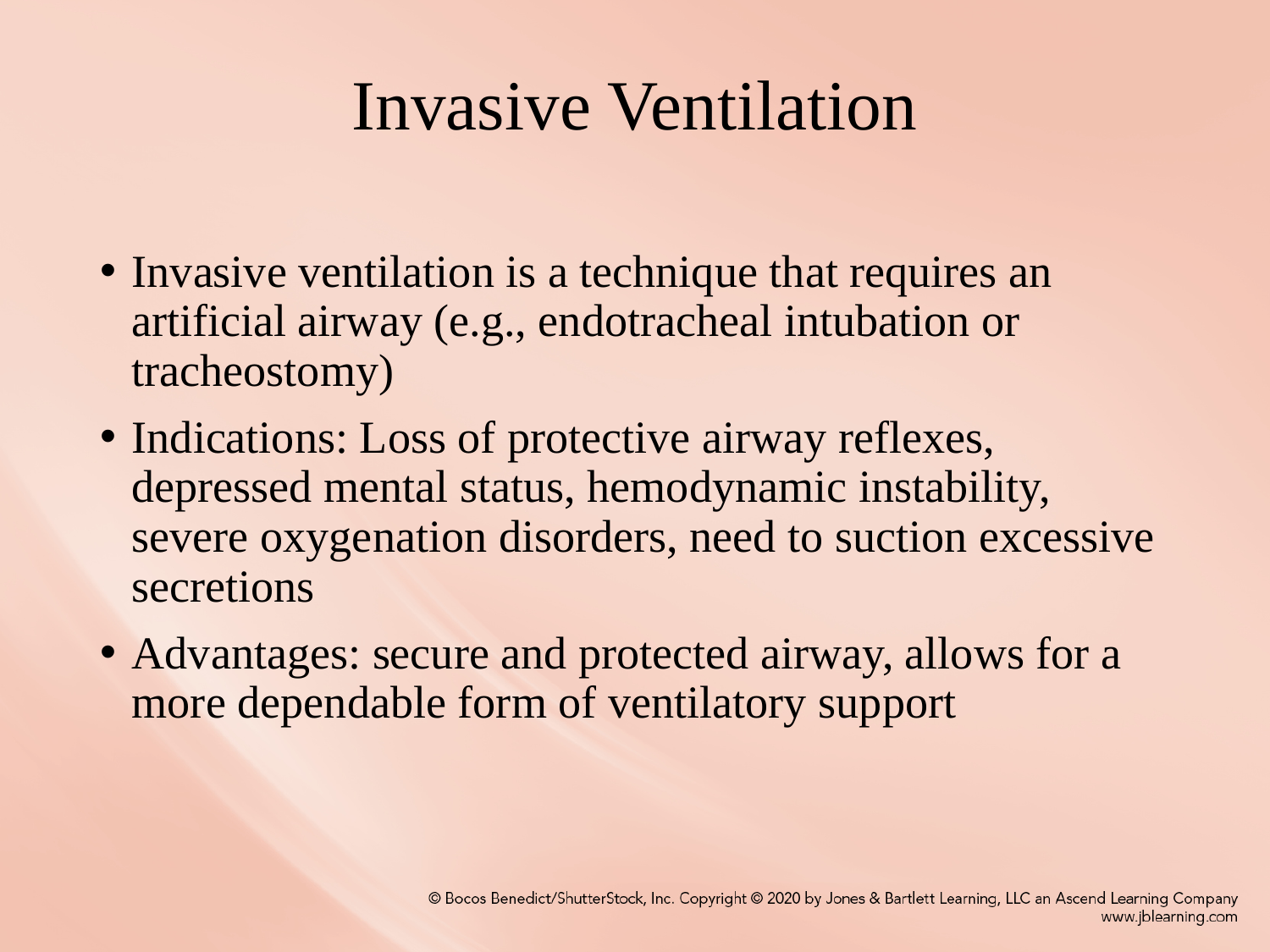

# Invasive Ventilation
Invasive ventilation is a technique that requires an artificial airway (e.g., endotracheal intubation or tracheostomy)
Indications: Loss of protective airway reflexes, depressed mental status, hemodynamic instability, severe oxygenation disorders, need to suction excessive secretions
Advantages: secure and protected airway, allows for a more dependable form of ventilatory support